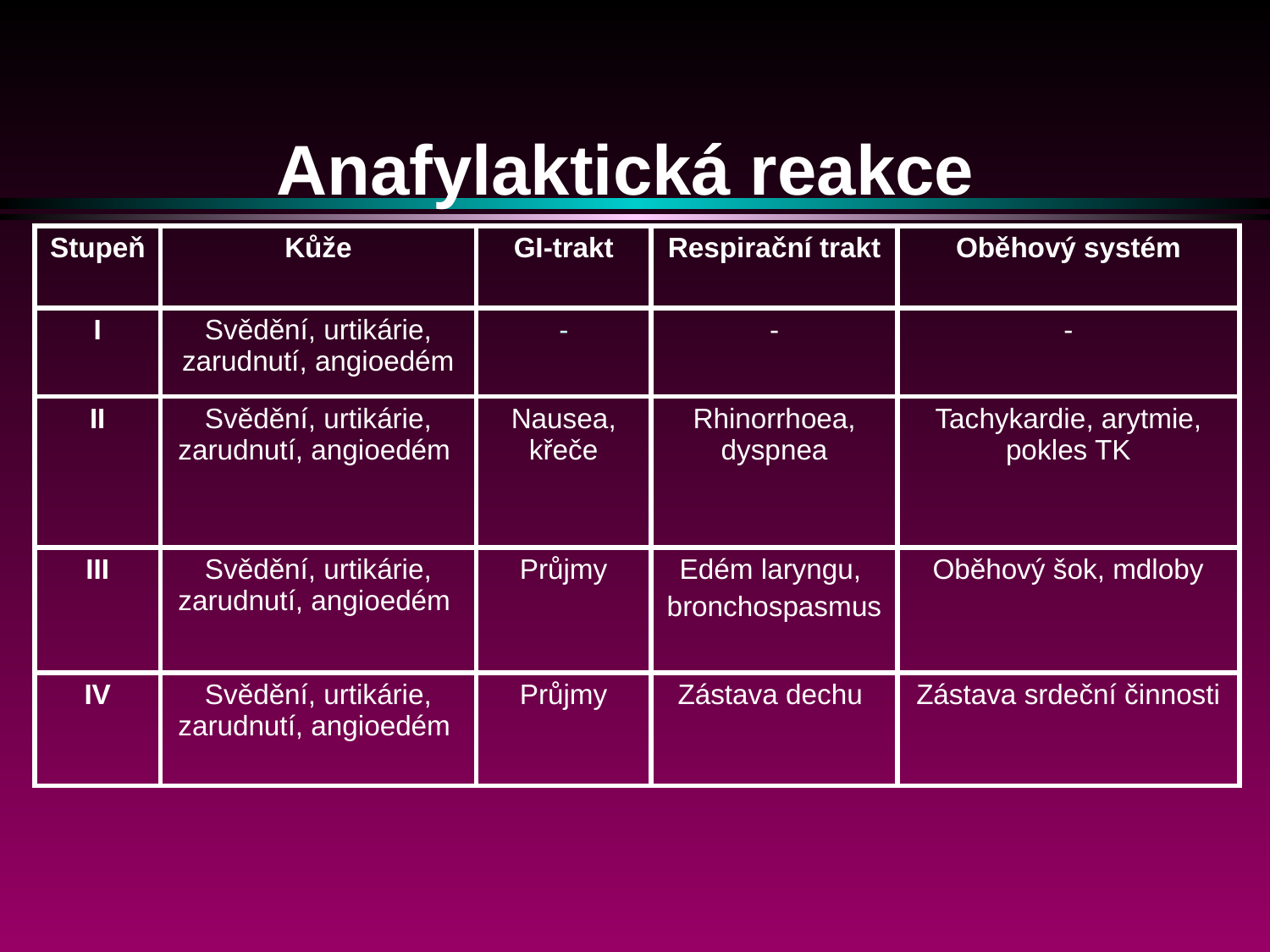

Anafylaktická reakce
| Stupeň | Kůže | GI-trakt | Respirační trakt | Oběhový systém |
| --- | --- | --- | --- | --- |
| I | Svědění, urtikárie, zarudnutí, angioedém | - | - | - |
| II | Svědění, urtikárie, zarudnutí, angioedém | Nausea, křeče | Rhinorrhoea, dyspnea | Tachykardie, arytmie, pokles TK |
| III | Svědění, urtikárie, zarudnutí, angioedém | Průjmy | Edém laryngu, bronchospasmus | Oběhový šok, mdloby |
| IV | Svědění, urtikárie, zarudnutí, angioedém | Průjmy | Zástava dechu | Zástava srdeční činnosti |